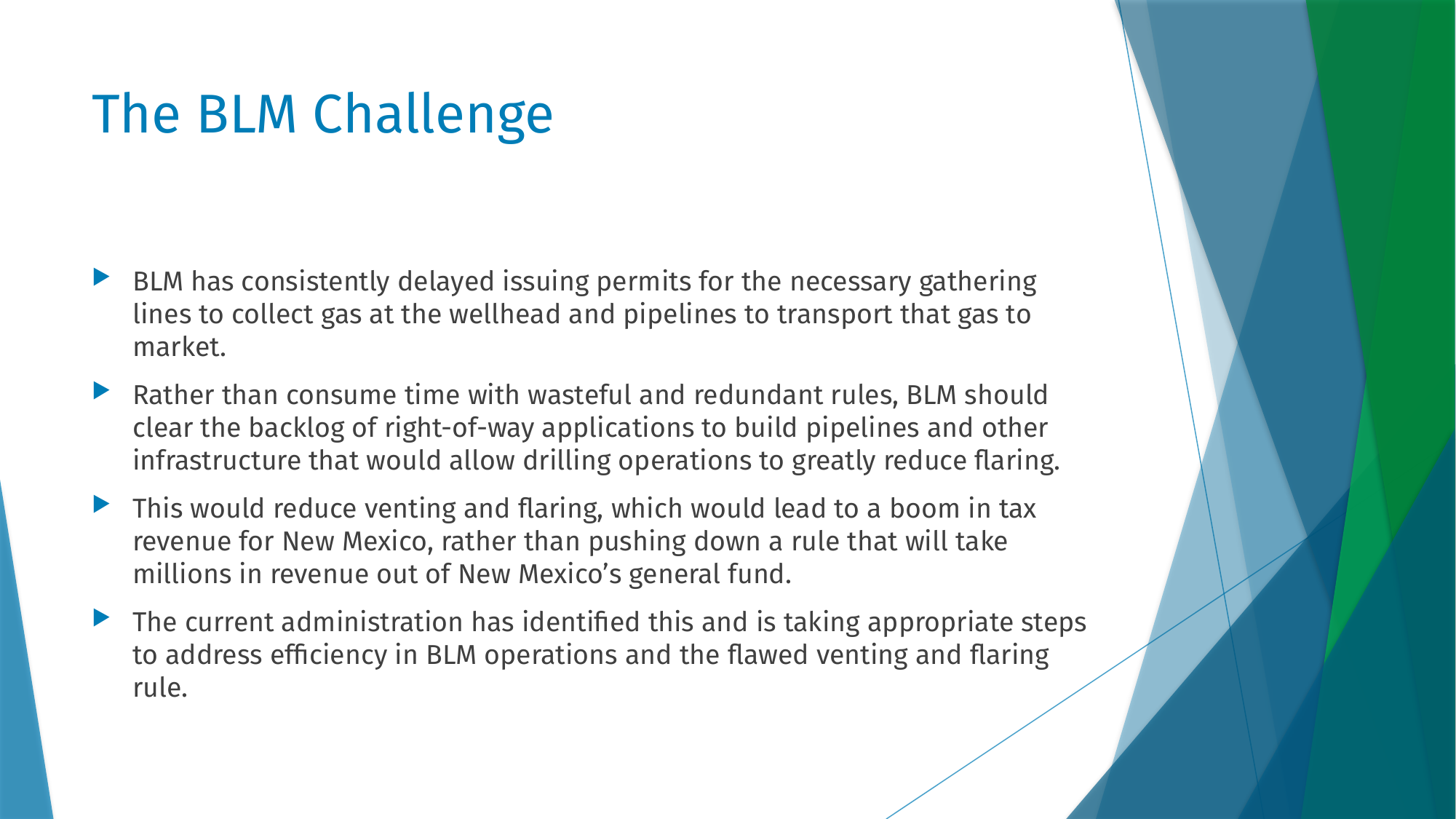

# The BLM Challenge
BLM has consistently delayed issuing permits for the necessary gathering lines to collect gas at the wellhead and pipelines to transport that gas to market.
Rather than consume time with wasteful and redundant rules, BLM should clear the backlog of right-of-way applications to build pipelines and other infrastructure that would allow drilling operations to greatly reduce flaring.
This would reduce venting and flaring, which would lead to a boom in tax revenue for New Mexico, rather than pushing down a rule that will take millions in revenue out of New Mexico’s general fund.
The current administration has identified this and is taking appropriate steps to address efficiency in BLM operations and the flawed venting and flaring rule.